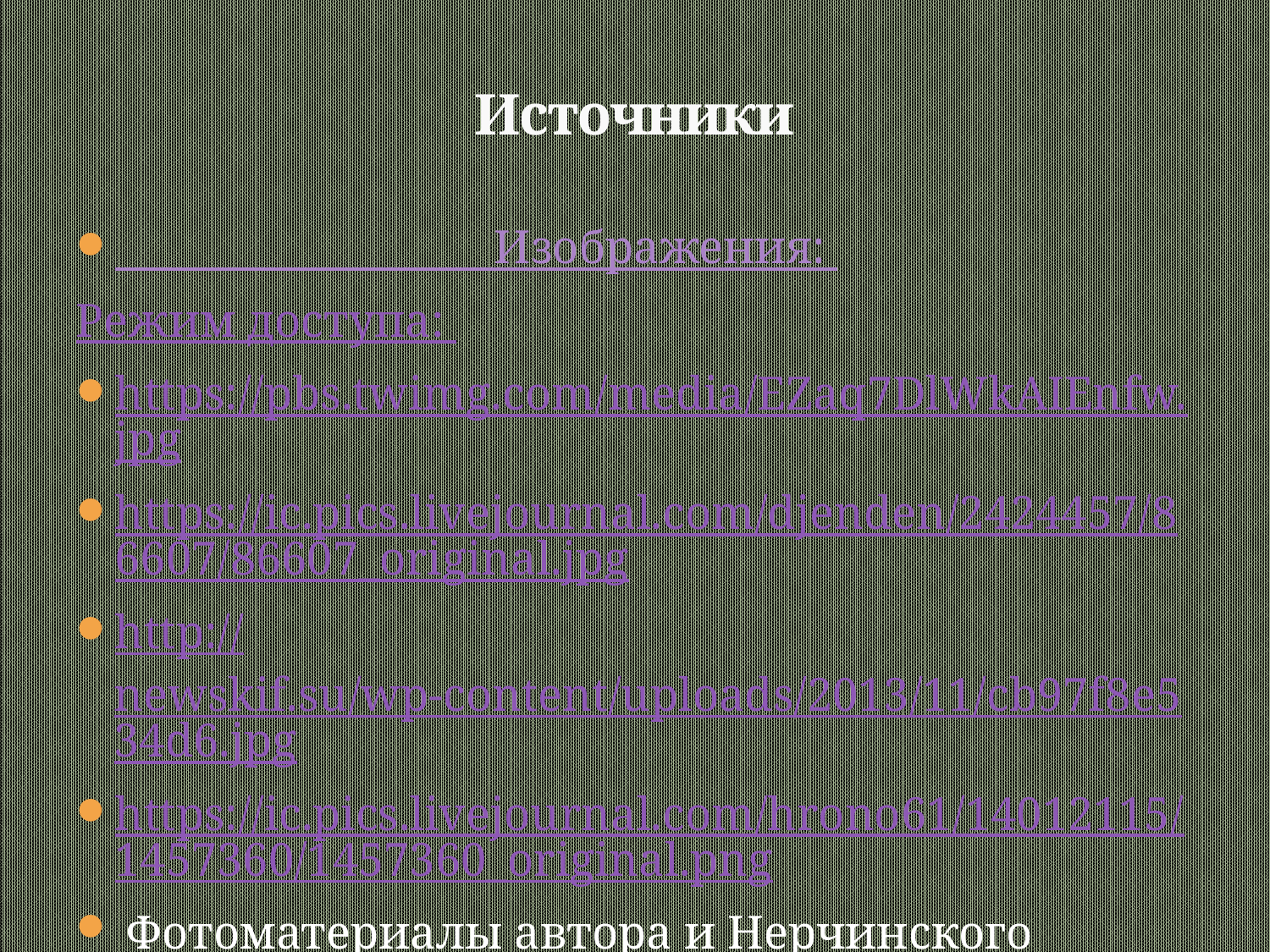

# Источники
                                Изображения:
Режим доступа:
https://pbs.twimg.com/media/EZaq7DlWkAIEnfw.jpg
https://ic.pics.livejournal.com/djenden/2424457/86607/86607_original.jpg
http://newskif.su/wp-content/uploads/2013/11/cb97f8e534d6.jpg
https://ic.pics.livejournal.com/hrono61/14012115/1457360/1457360_original.png
 Фотоматериалы автора и Нерчинского краеведческого музея (согласие получено)